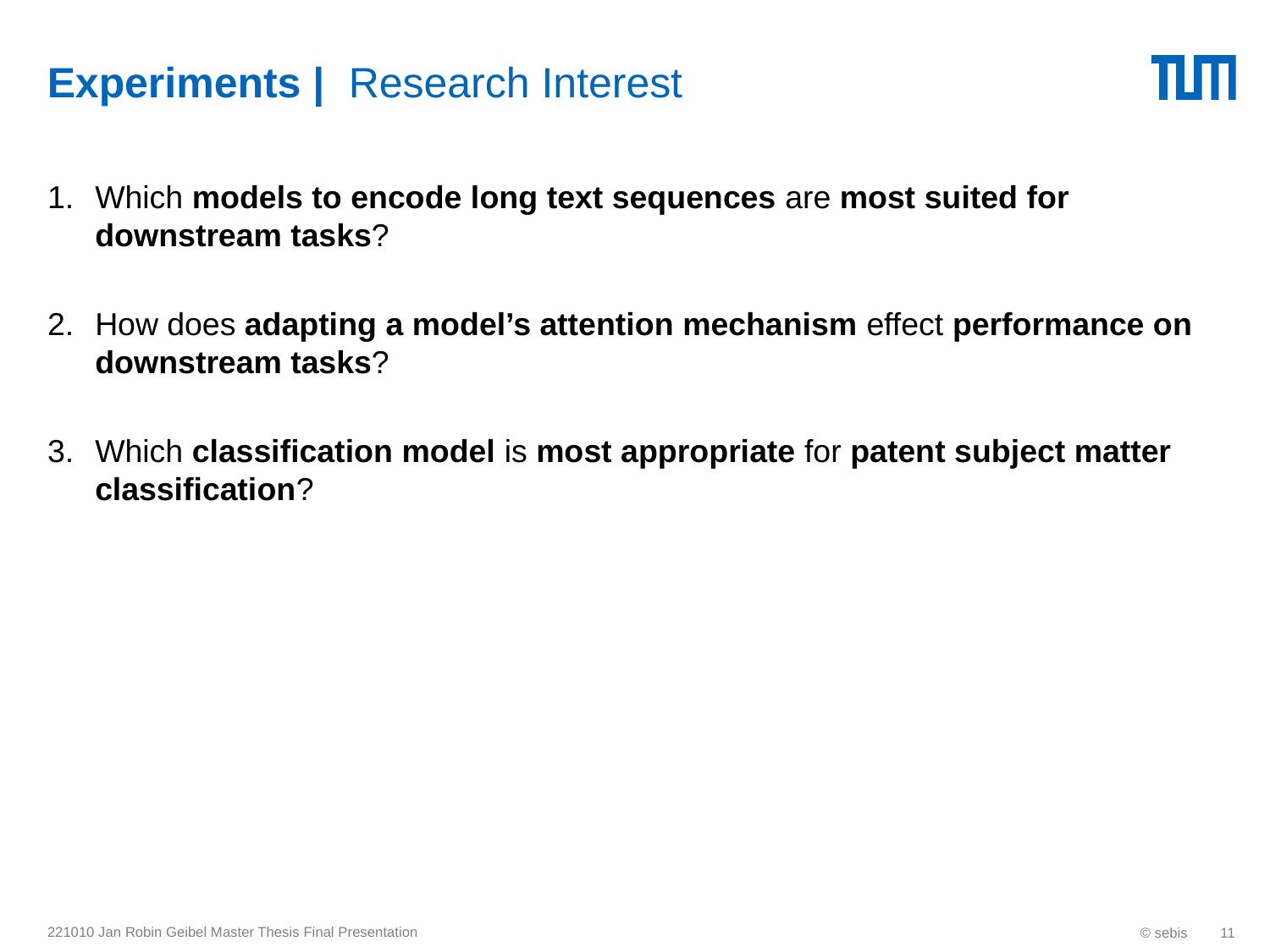

# Experiments |  Research Interest

Which models to encode long text sequences are most suited for downstream tasks?

How does adapting a model’s attention mechanism effect performance on downstream tasks?

Which classification model is most appropriate for patent subject matter classification?

221010 Jan Robin Geibel Master Thesis Final Presentation
© sebis
11